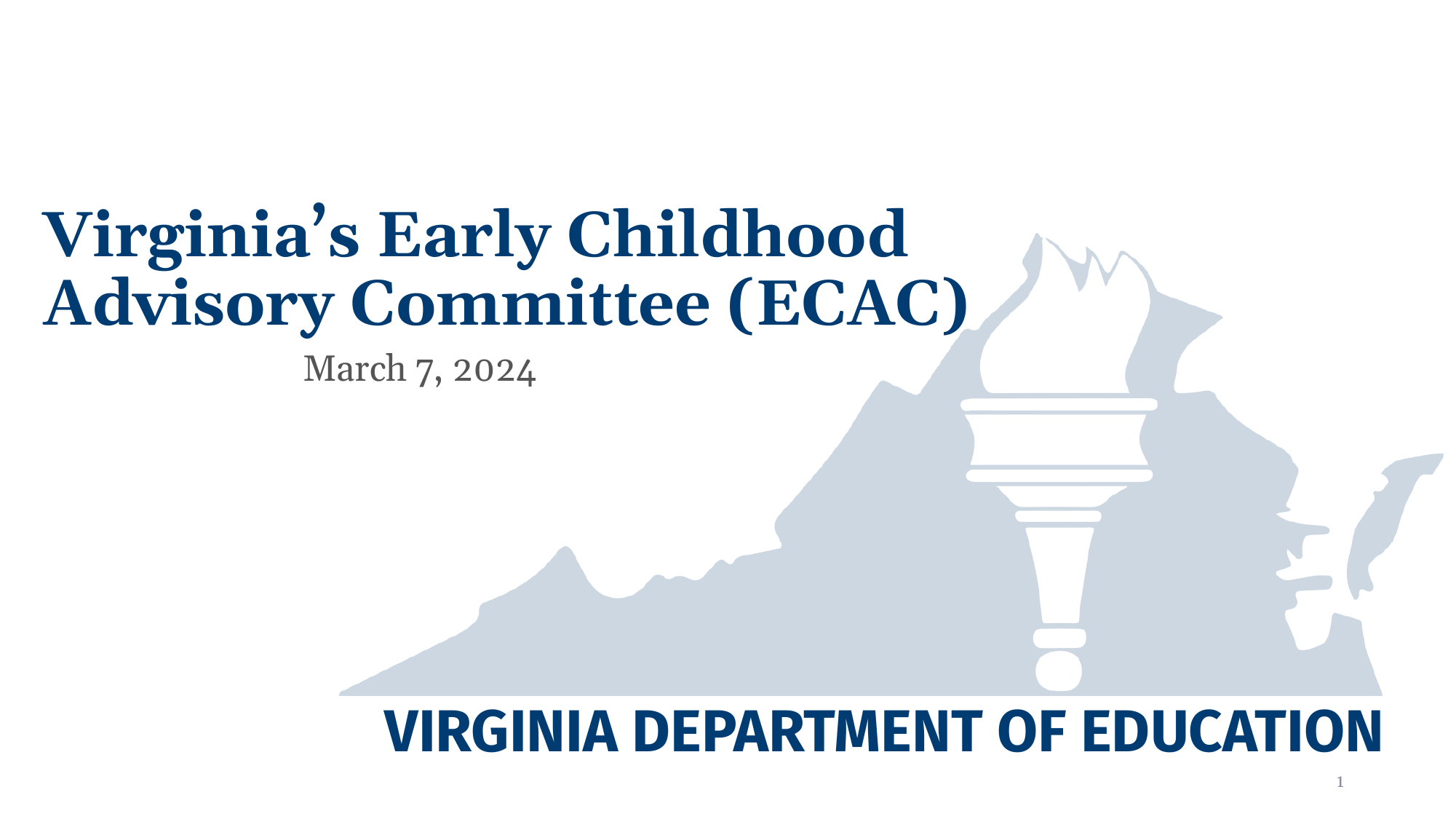

# Virginia’s Early Childhood Advisory Committee (ECAC)
March 7, 2024
1